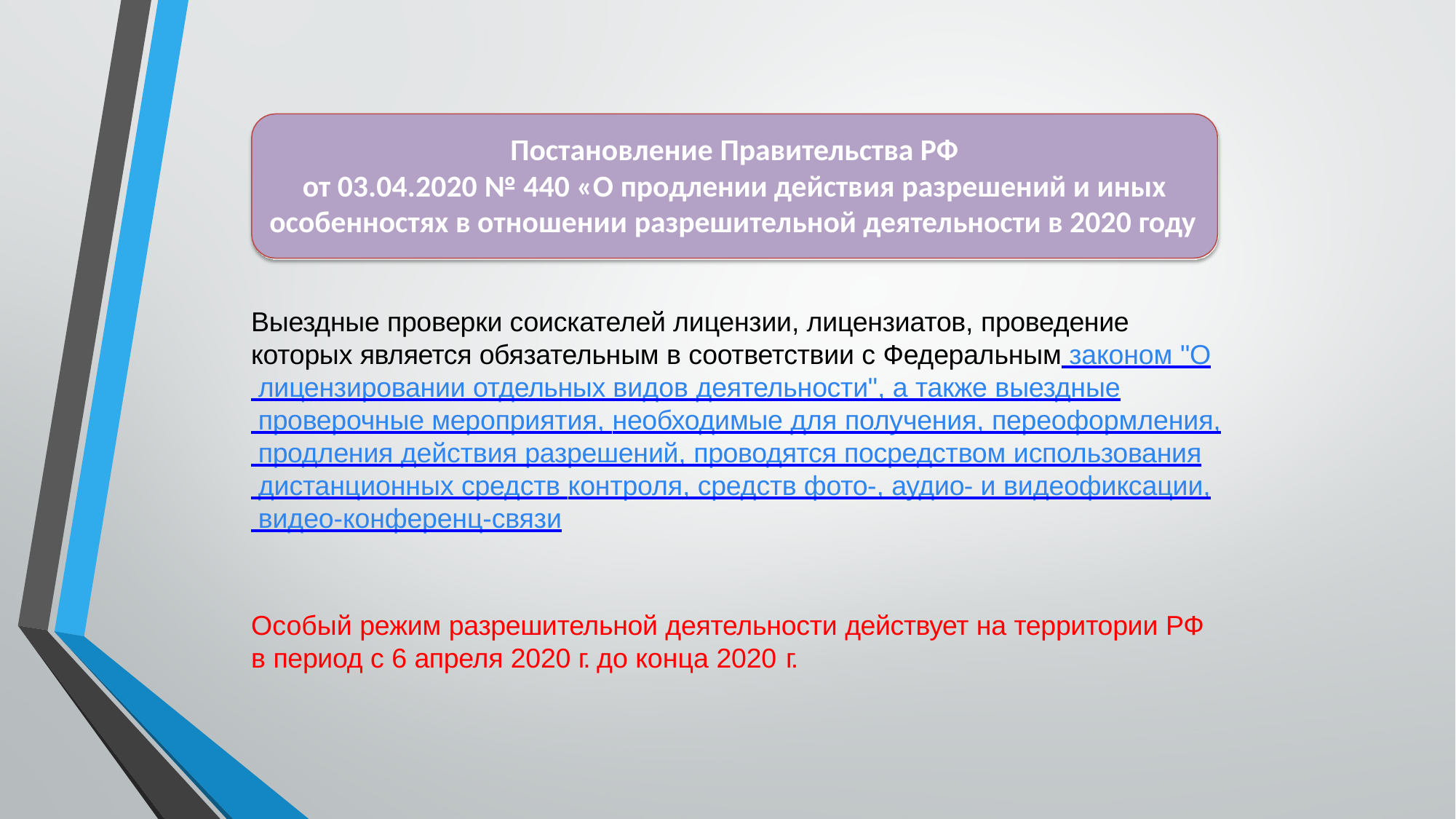

# Постановление Правительства РФ
от 03.04.2020 № 440 «О продлении действия разрешений и иных
особенностях в отношении разрешительной деятельности в 2020 году
Выездные проверки соискателей лицензии, лицензиатов, проведение  которых является обязательным в соответствии с Федеральным законом "О
 лицензировании отдельных видов деятельности", а также выездные
 проверочные мероприятия, необходимые для получения, переоформления,
 продления действия разрешений, проводятся посредством использования
 дистанционных средств контроля, средств фото-, аудио- и видеофиксации,
 видео-конференц-связи
Особый режим разрешительной деятельности действует на территории РФ  в период с 6 апреля 2020 г. до конца 2020 г.